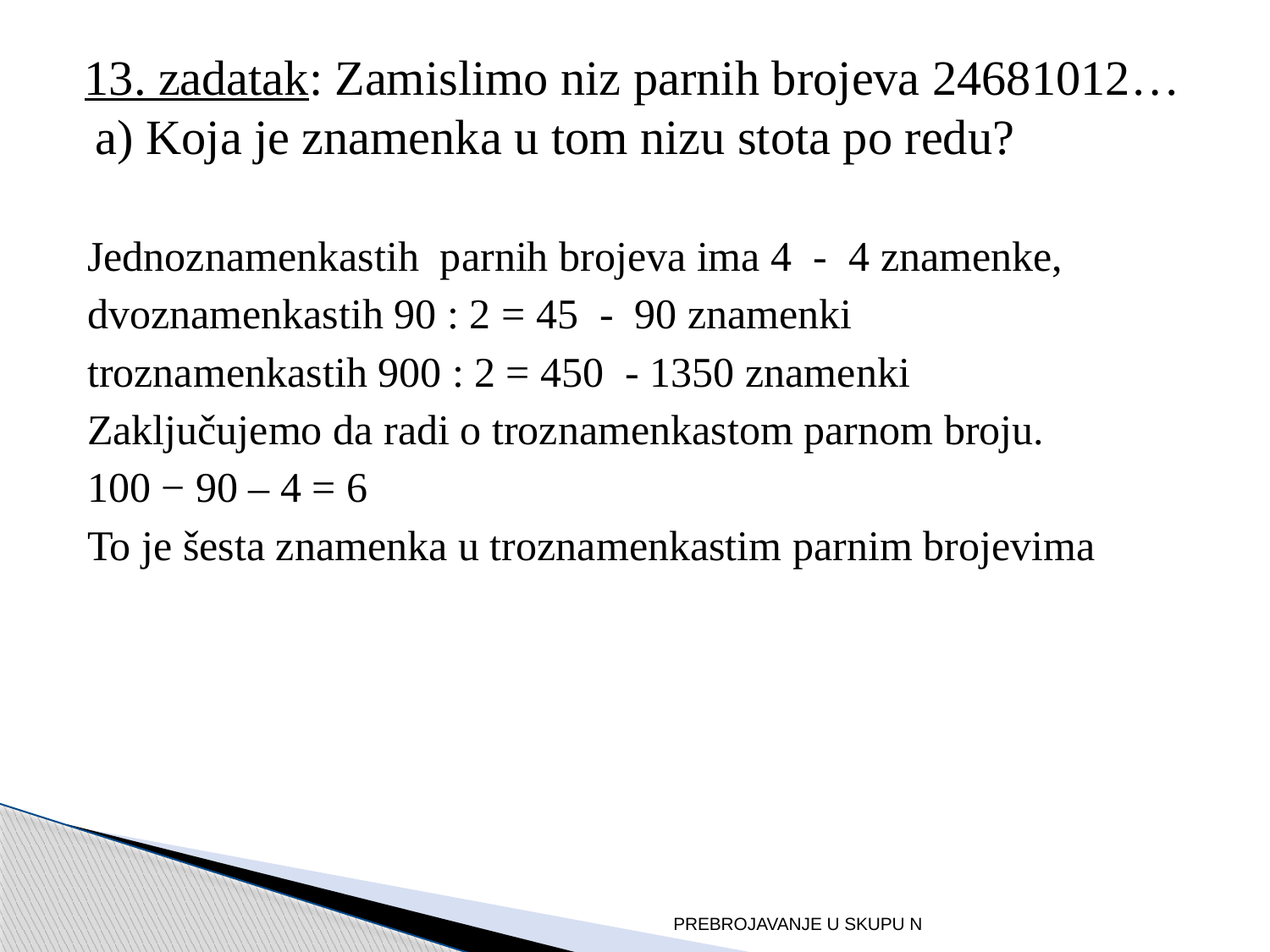

13. zadatak: Zamislimo niz parnih brojeva 24681012…  a) Koja je znamenka u tom nizu stota po redu?

Jednoznamenkastih  parnih brojeva ima 4  -  4 znamenke,
dvoznamenkastih 90 : 2 = 45  -  90 znamenki
troznamenkastih 900 : 2 = 450  - 1350 znamenki
Zaključujemo da radi o troznamenkastom parnom broju.
100 − 90 – 4 = 6
To je šesta znamenka u troznamenkastim parnim brojevima

PREBROJAVANJE U SKUPU N